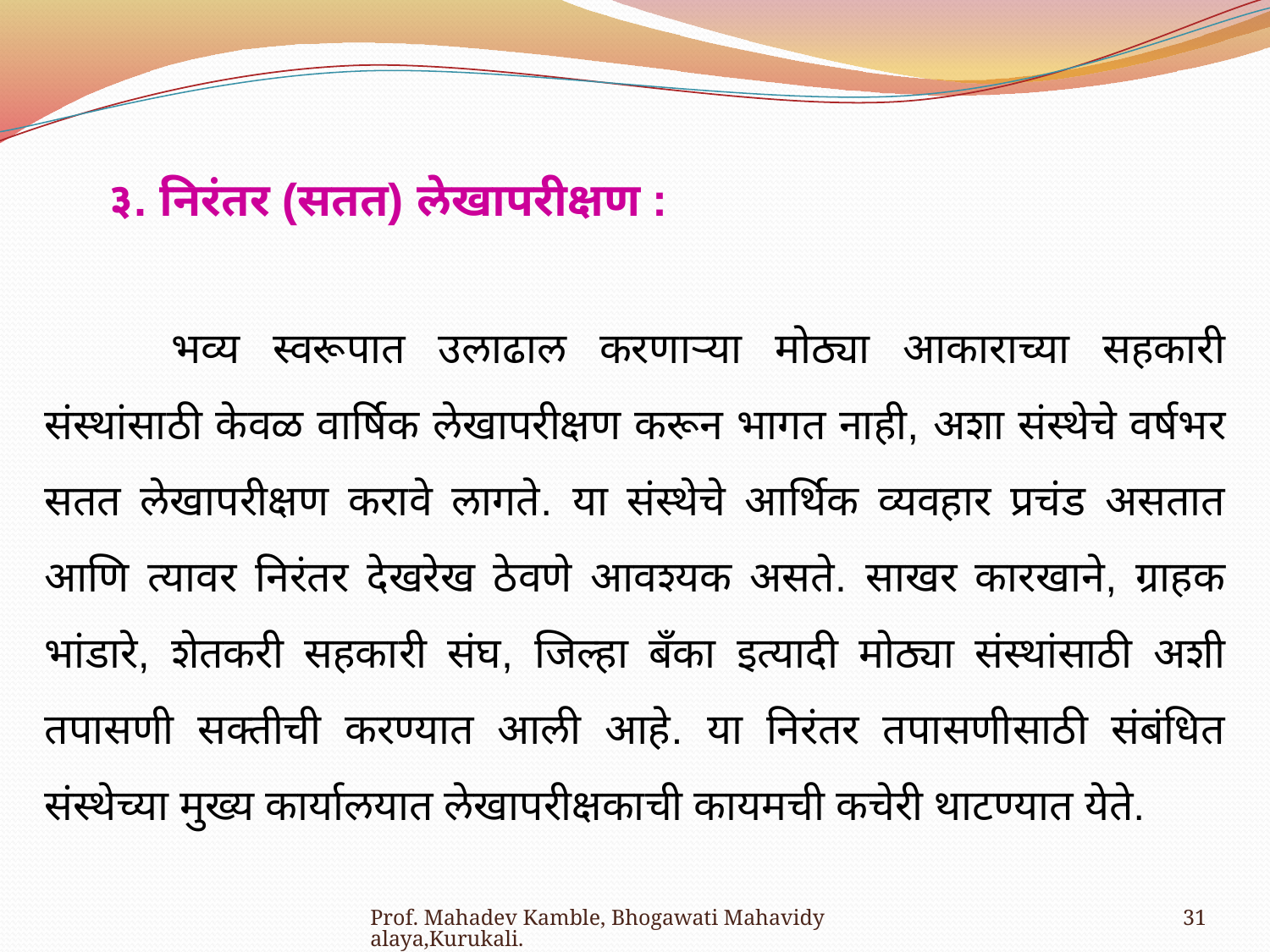

३. निरंतर (सतत) लेखापरीक्षण :

	भव्य स्वरूपात उलाढाल करणाऱ्या मोठ्या आकाराच्या सहकारी संस्थांसाठी केवळ वार्षिक लेखापरीक्षण करून भागत नाही, अशा संस्थेचे वर्षभर सतत लेखापरीक्षण करावे लागते. या संस्थेचे आर्थिक व्यवहार प्रचंड असतात आणि त्यावर निरंतर देखरेख ठेवणे आवश्यक असते. साखर कारखाने, ग्राहक भांडारे, शेतकरी सहकारी संघ, जिल्हा बँका इत्यादी मोठ्या संस्थांसाठी अशी तपासणी सक्तीची करण्यात आली आहे. या निरंतर तपासणीसाठी संबंधित संस्थेच्या मुख्य कार्यालयात लेखापरीक्षकाची कायमची कचेरी थाटण्यात येते.
Prof. Mahadev Kamble, Bhogawati Mahavidyalaya,Kurukali.
31